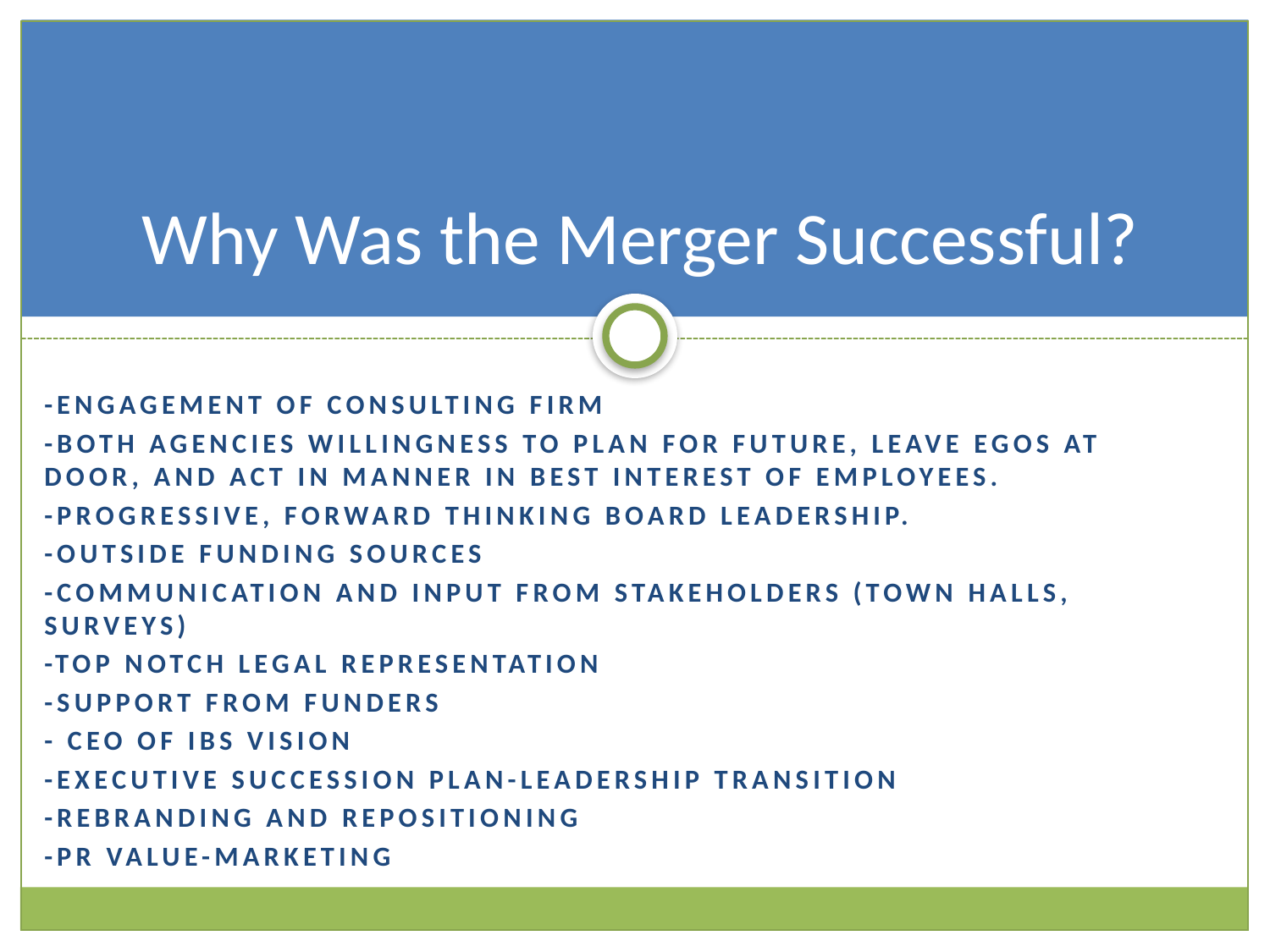

# Why Was the Merger Successful?
-Engagement of consulting firm
-Both agencies willingness to plan for future, leave egos at      door, and act in manner in best interest of employees.
-Progressive, forward thinking board leadership.
-Outside funding sources
-Communication and input from stakeholders (town halls, surveys)
-Top notch legal representation
-Support from funders
- CEO of IBS vision
-Executive Succession plan-leadership transition
-Rebranding and repositioning
-pr value-marketing